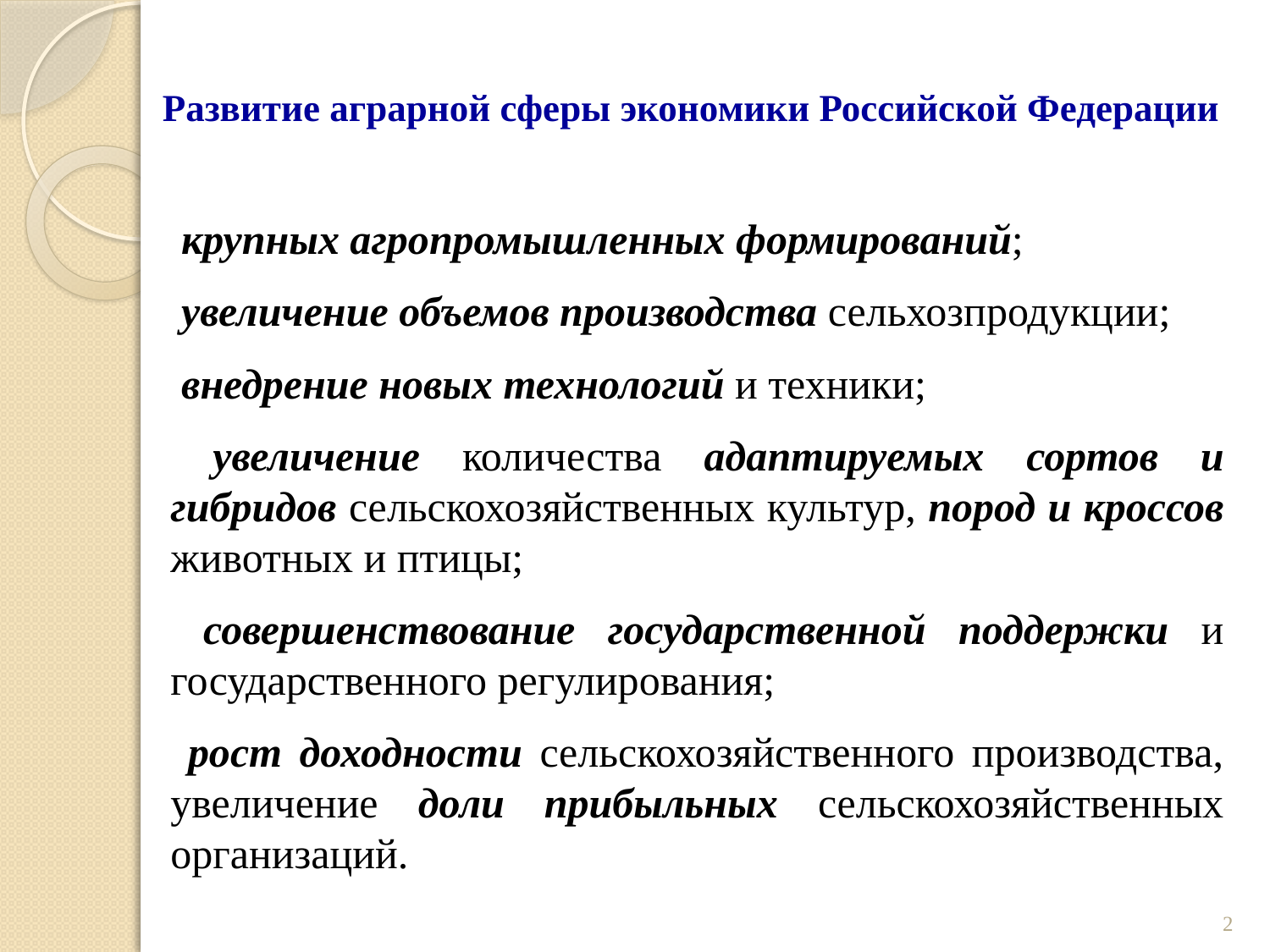

# Развитие аграрной сферы экономики Российской Федерации
 крупных агропромышленных формирований;
 увеличение объемов производства сельхозпродукции;
 внедрение новых технологий и техники;
 увеличение количества адаптируемых сортов и гибридов сельскохозяйственных культур, пород и кроссов животных и птицы;
 совершенствование государственной поддержки и государственного регулирования;
 рост доходности сельскохозяйственного производства, увеличение доли прибыльных сельскохозяйственных организаций.
2